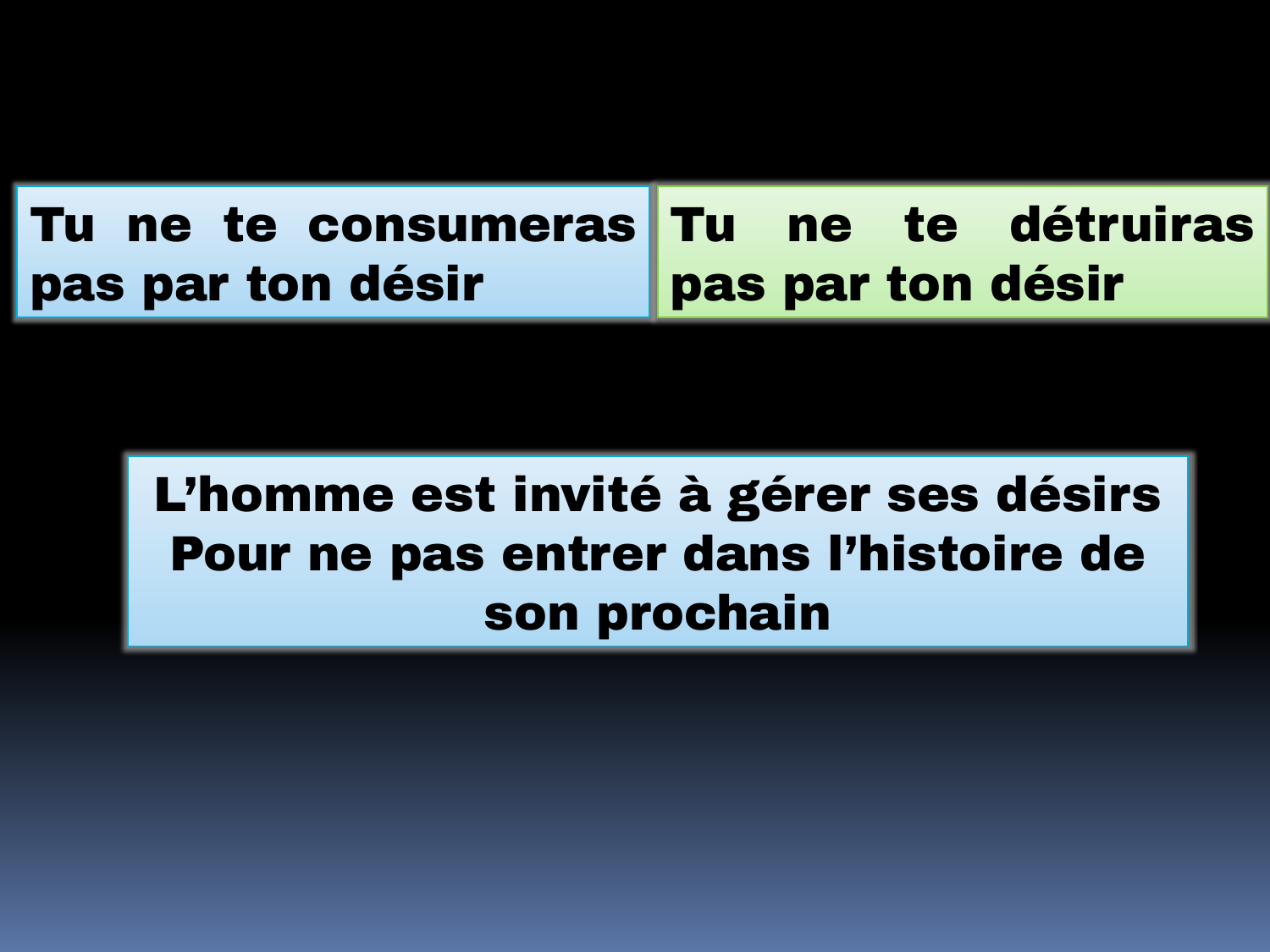

Tu ne te consumeras pas par ton désir
Tu ne te détruiras pas par ton désir
L’homme est invité à gérer ses désirs
Pour ne pas entrer dans l’histoire de son prochain